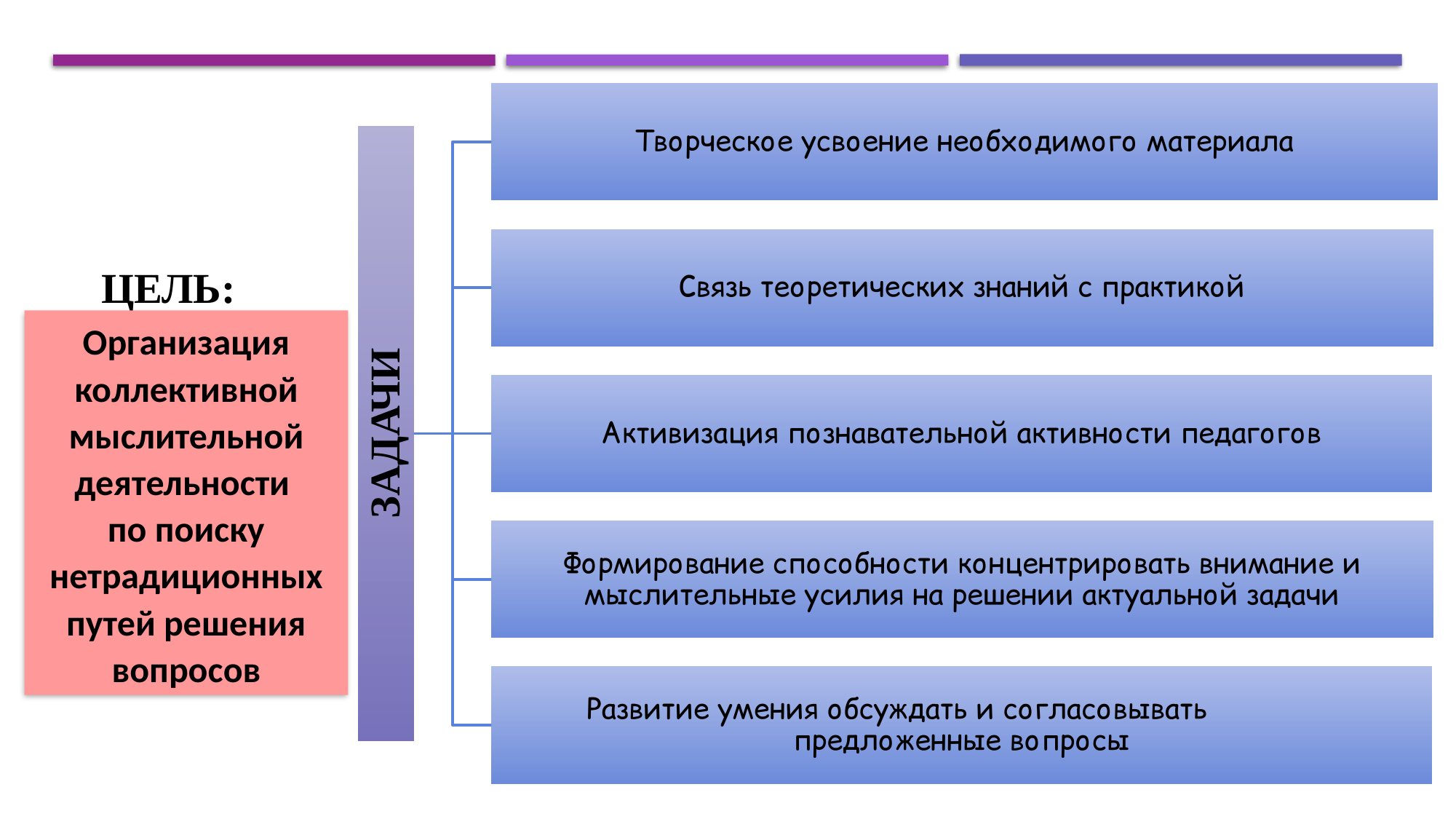

ЗАДАЧИ
Творческое усвоение необходимого материала
Связь теоретических знаний с практикой
Активизация познавательной активности педагогов
Формирование способности концентрировать внимание и мыслительные усилия на решении актуальной задачи
Развитие умения обсуждать и согласовывать                предложенные вопросы
ЦЕЛЬ:
Организация коллективной мыслительной деятельности
по поиску нетрадиционных путей решения вопросов